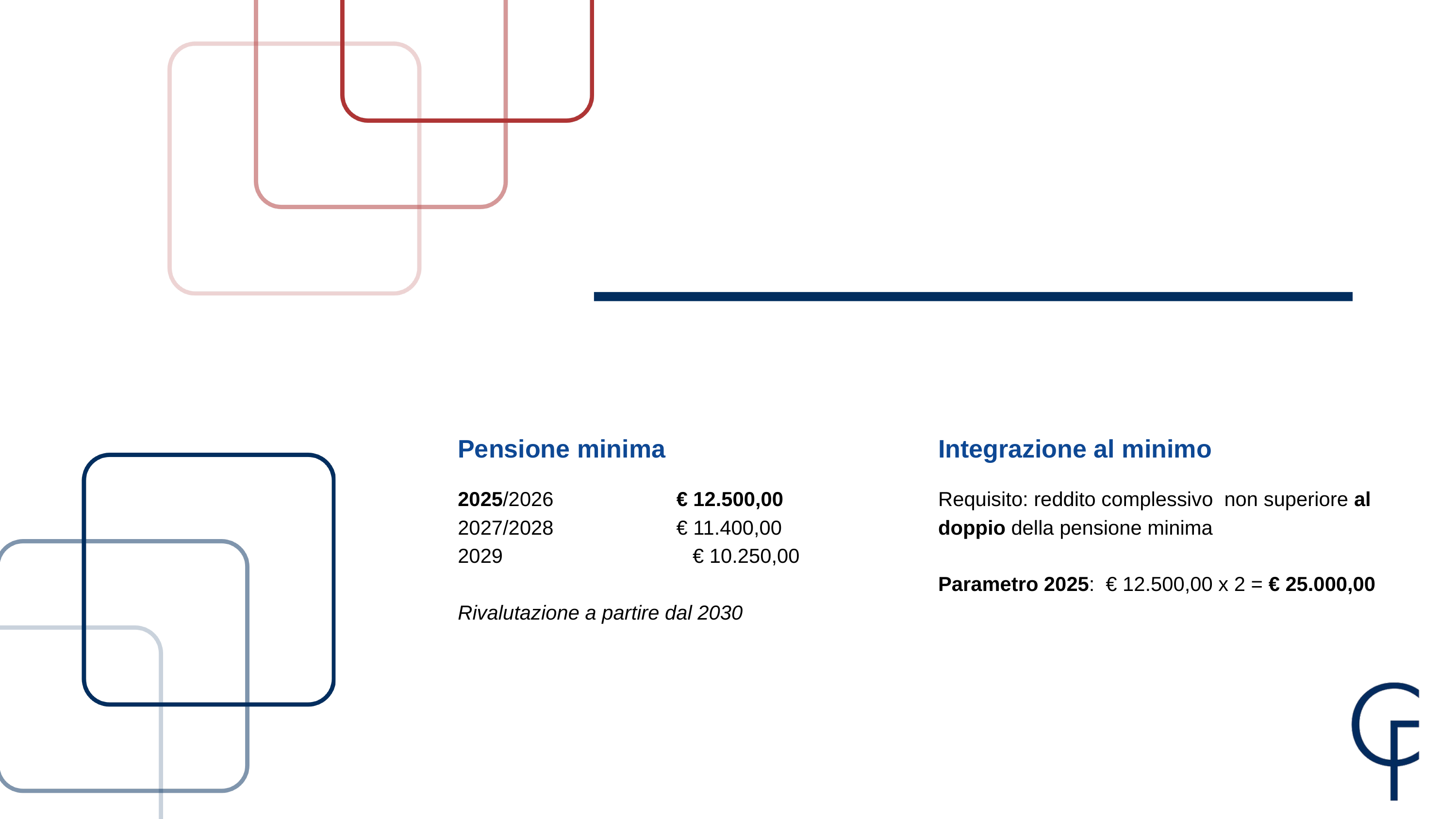

Pensione minima
2025/2026                      € 12.500,00
2027/2028                      € 11.400,00
2029                                  € 10.250,00

Rivalutazione a partire dal 2030
Integrazione al minimo
Requisito: reddito complessivo  non superiore al doppio della pensione minima

Parametro 2025:  € 12.500,00 x 2 = € 25.000,00